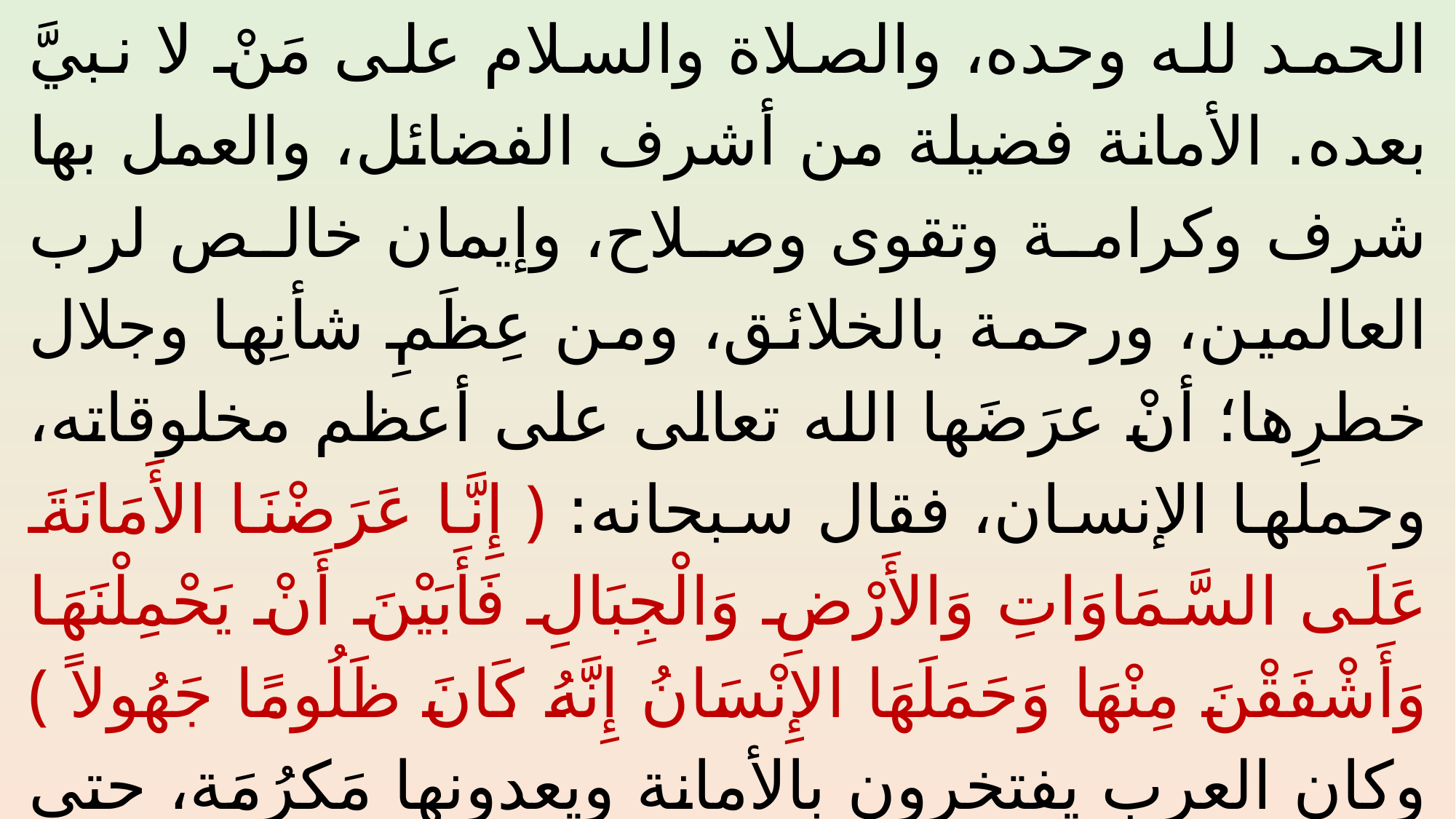

الحمد لله وحده، والصلاة والسلام على مَنْ لا نبيَّ بعده. الأمانة فضيلة من أشرف الفضائل، والعمل بها شرف وكرامة وتقوى وصلاح، وإيمان خالص لرب العالمين، ورحمة بالخلائق، ومن عِظَمِ شأنِها وجلال خطرِها؛ أنْ عرَضَها الله تعالى على أعظم مخلوقاته، وحملها الإنسان، فقال سبحانه: ﴿ إِنَّا عَرَضْنَا الأَمَانَةَ عَلَى السَّمَاوَاتِ وَالأَرْضِ وَالْجِبَالِ فَأَبَيْنَ أَنْ يَحْمِلْنَهَا وَأَشْفَقْنَ مِنْهَا وَحَمَلَهَا الإِنْسَانُ إِنَّهُ كَانَ ظَلُومًا جَهُولاً ﴾ وكان العرب يفتخرون بالأمانة ويعدونها مَكرُمَة، حتى إنهم كانوا يُطلقون على النبي صلى الله عليه وسلم - قبل بعثته - لقب "الأمين"؛ لِمَا اشتُهر عنه من الأمانة في القول والعمل والحال، فهو عليه الصلاة والسلام خير أمناء البشر، بشهادة أعدائه قريش.